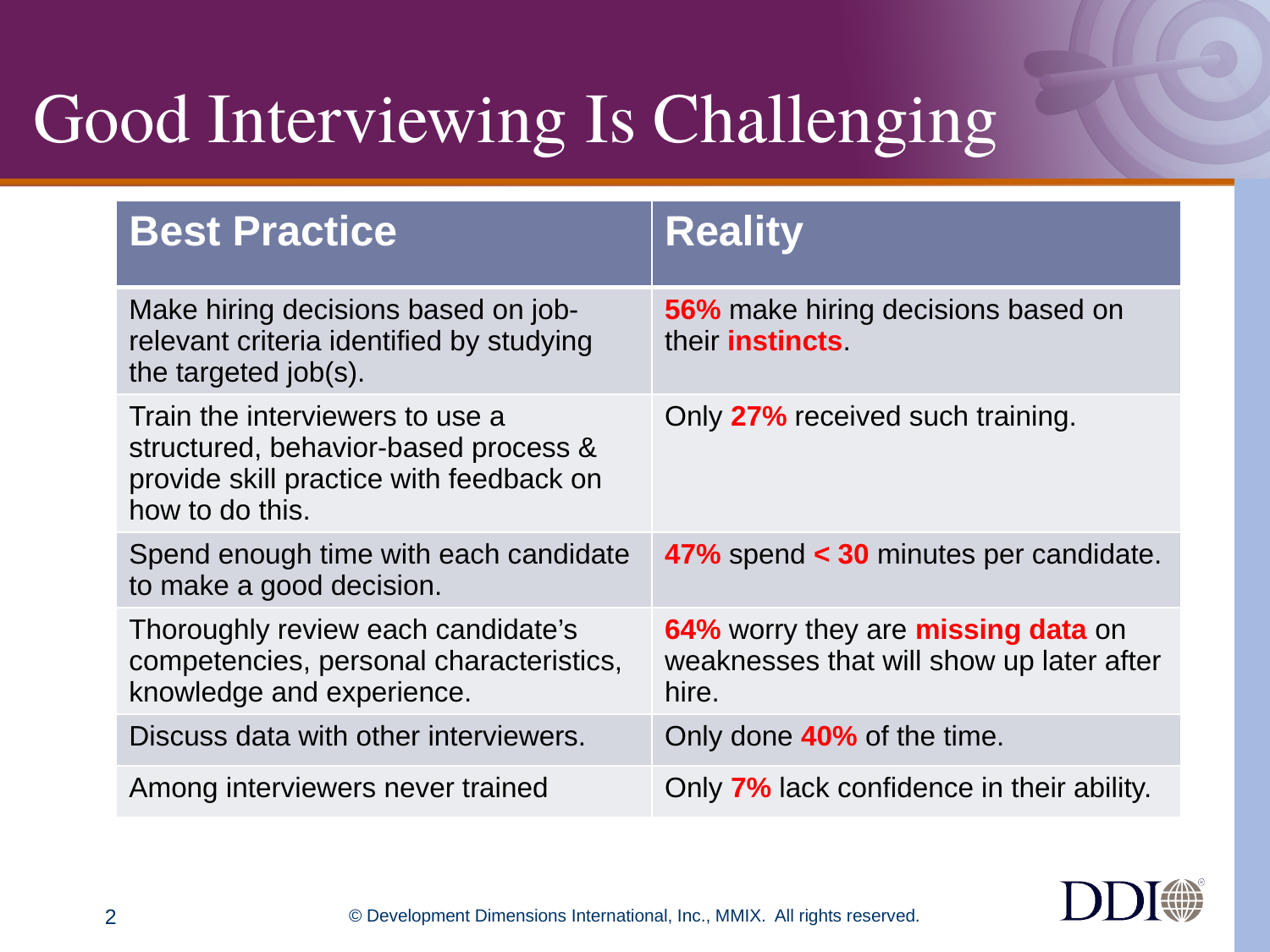

Good Interviewing Is Challenging
| Best Practice | Reality |
| --- | --- |
| Make hiring decisions based on job-relevant criteria identified by studying the targeted job(s). | 56% make hiring decisions based on their instincts. |
| Train the interviewers to use a structured, behavior-based process & provide skill practice with feedback on how to do this. | Only 27% received such training. |
| Spend enough time with each candidate to make a good decision. | 47% spend < 30 minutes per candidate. |
| Thoroughly review each candidate’s competencies, personal characteristics, knowledge and experience. | 64% worry they are missing data on weaknesses that will show up later after hire. |
| Discuss data with other interviewers. | Only done 40% of the time. |
| Among interviewers never trained | Only 7% lack confidence in their ability. |